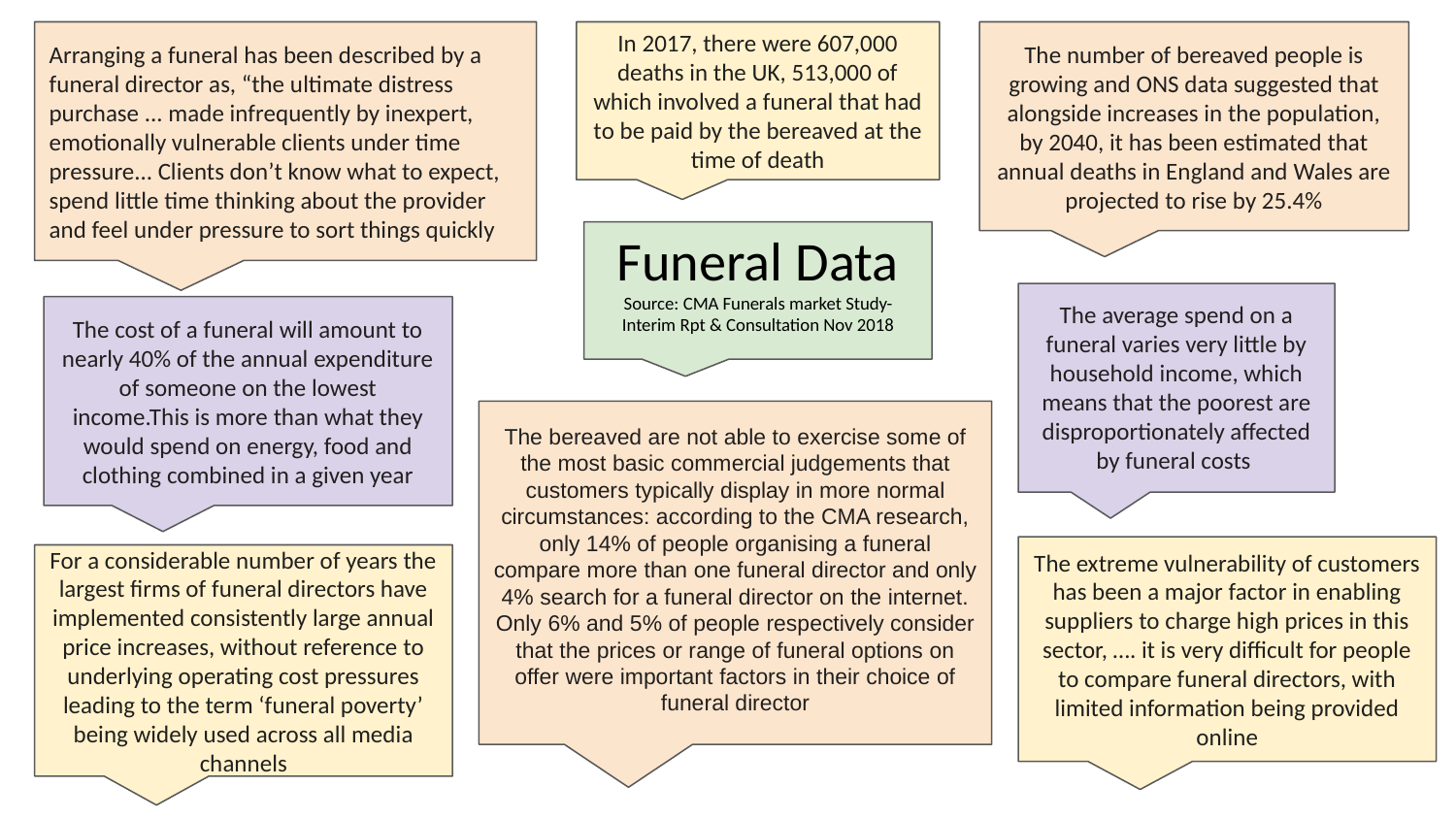

Arranging a funeral has been described by a funeral director as, “the ultimate distress purchase ... made infrequently by inexpert, emotionally vulnerable clients under time pressure... Clients don’t know what to expect, spend little time thinking about the provider and feel under pressure to sort things quickly
In 2017, there were 607,000 deaths in the UK, 513,000 of which involved a funeral that had to be paid by the bereaved at the time of death
The number of bereaved people is growing and ONS data suggested that alongside increases in the population, by 2040, it has been estimated that annual deaths in England and Wales are projected to rise by 25.4%

Funeral Data
Source: CMA Funerals market Study- Interim Rpt & Consultation Nov 2018

The average spend on a funeral varies very little by household income, which means that the poorest are disproportionately affected by funeral costs

The cost of a funeral will amount to nearly 40% of the annual expenditure of someone on the lowest income.This is more than what they would spend on energy, food and clothing combined in a given year

The bereaved are not able to exercise some of the most basic commercial judgements that customers typically display in more normal circumstances: according to the CMA research, only 14% of people organising a funeral compare more than one funeral director and only 4% search for a funeral director on the internet. Only 6% and 5% of people respectively consider that the prices or range of funeral options on offer were important factors in their choice of funeral director

The extreme vulnerability of customers has been a major factor in enabling suppliers to charge high prices in this sector, …. it is very difficult for people to compare funeral directors, with limited information being provided online
For a considerable number of years the largest firms of funeral directors have implemented consistently large annual price increases, without reference to underlying operating cost pressures leading to the term ‘funeral poverty’ being widely used across all media channels